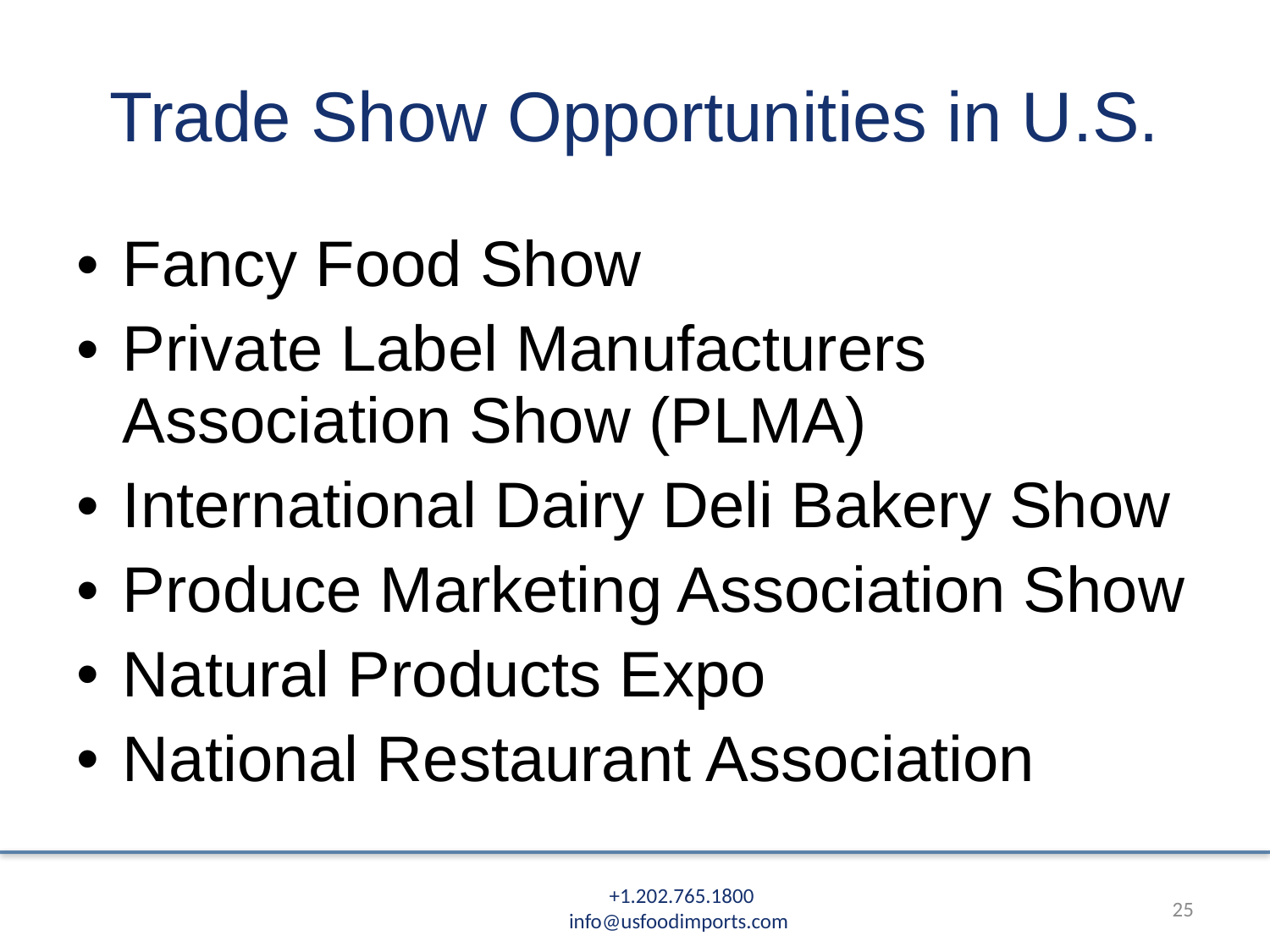

# Trade Show Opportunities in U.S.
Fancy Food Show
Private Label Manufacturers Association Show (PLMA)
International Dairy Deli Bakery Show
Produce Marketing Association Show
Natural Products Expo
National Restaurant Association
25